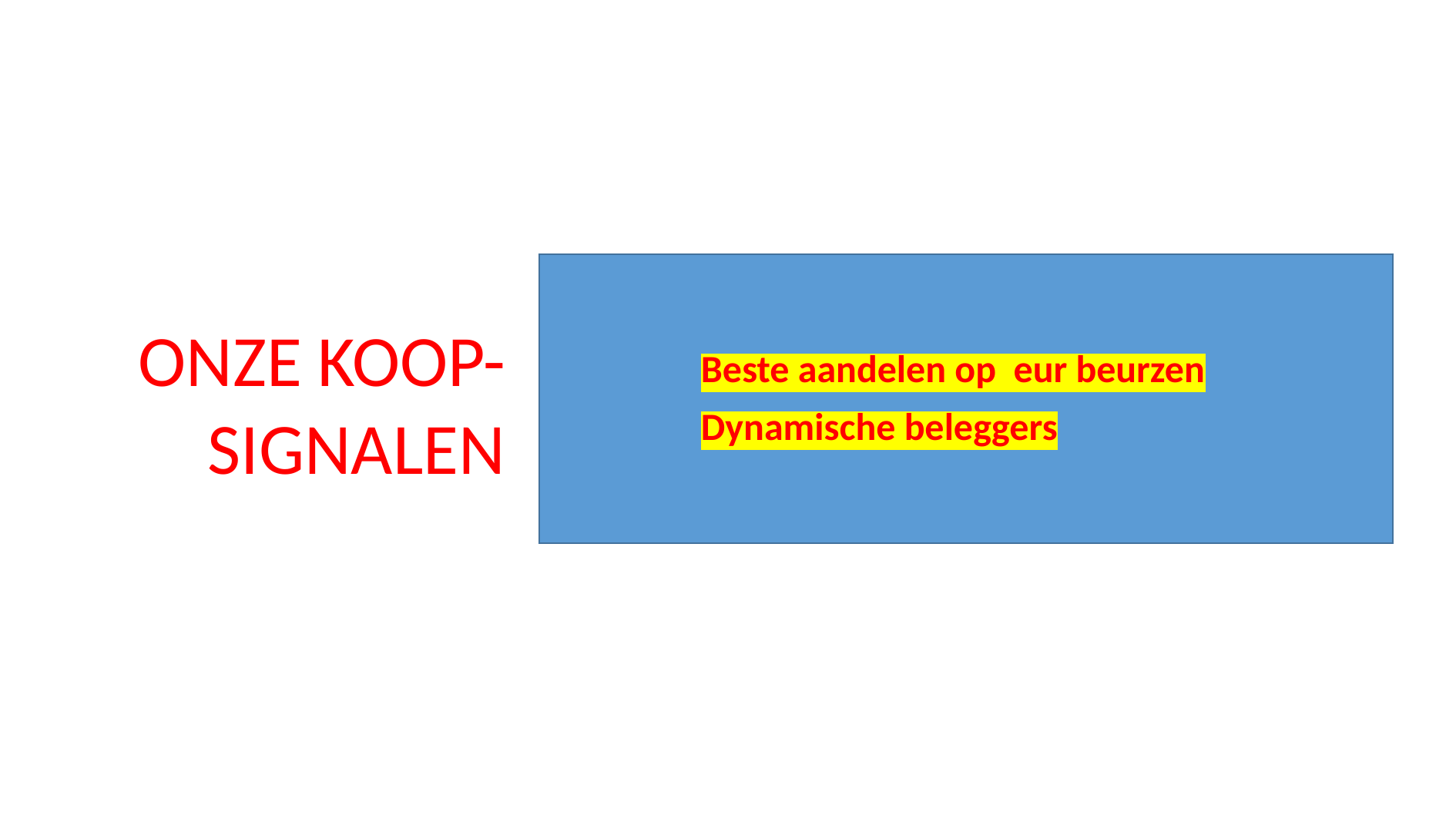

Onze koop-
signalen
Beste aandelen op  eur beurzen
Dynamische beleggers
1/31/2024
22